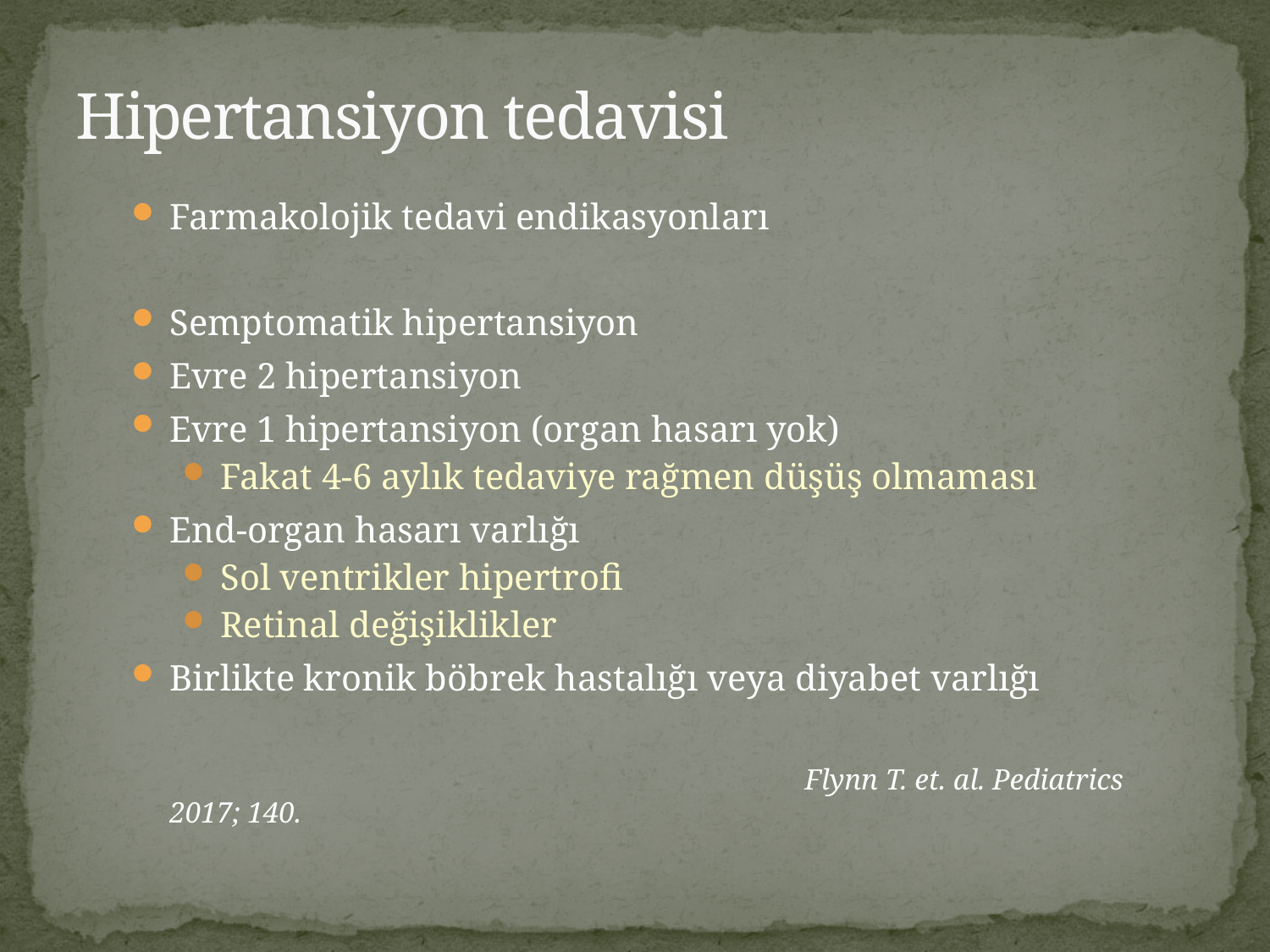

# Hipertansiyon tedavisi
Farmakolojik tedavi endikasyonları

Semptomatik hipertansiyon
Evre 2 hipertansiyon
Evre 1 hipertansiyon (organ hasarı yok)
Fakat 4-6 aylık tedaviye rağmen düşüş olmaması
End-organ hasarı varlığı
Sol ventrikler hipertrofi
Retinal değişiklikler
Birlikte kronik böbrek hastalığı veya diyabet varlığı

						Flynn T. et. al. Pediatrics 2017; 140.